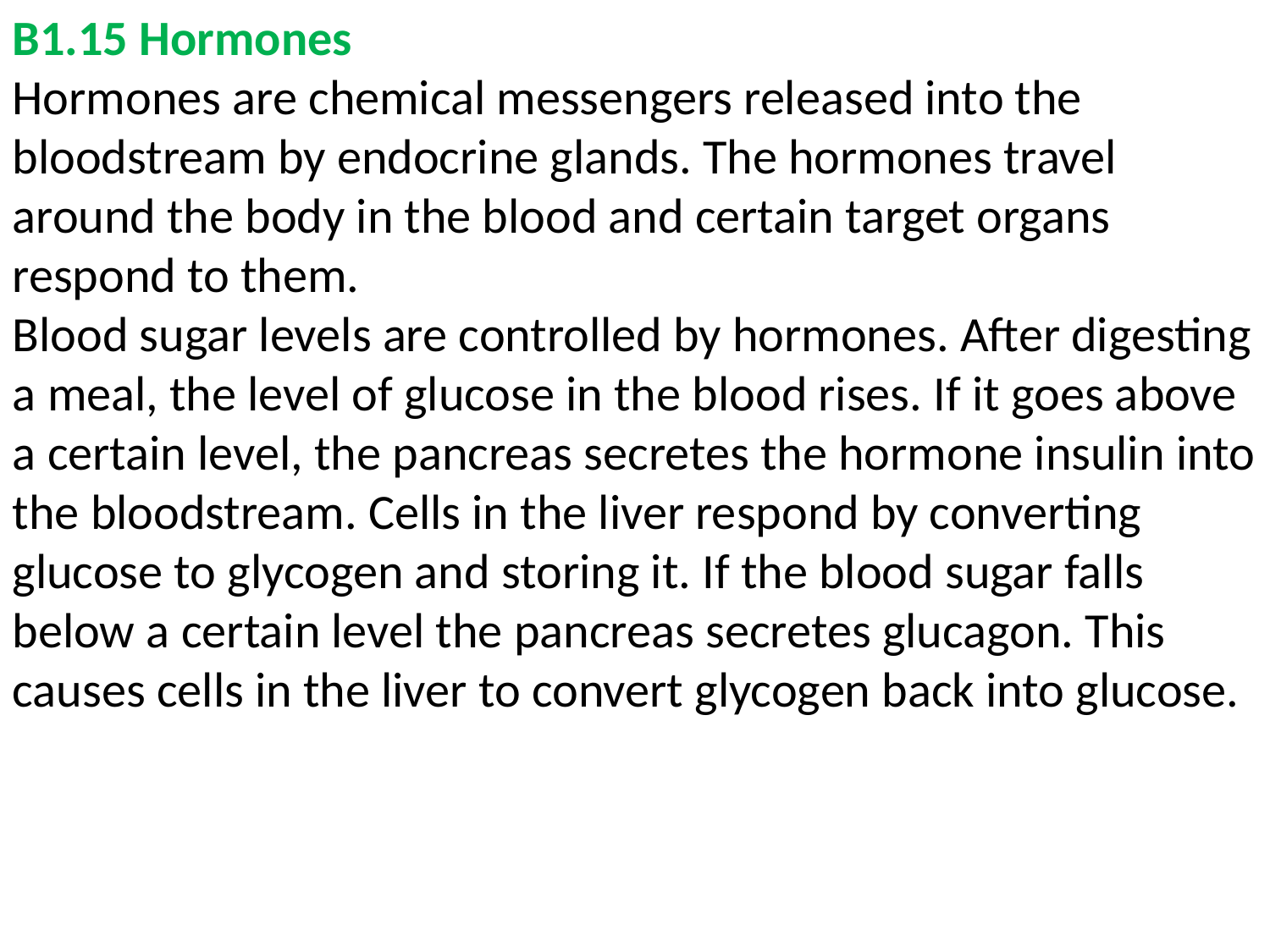

B1.15 Hormones
Hormones are chemical messengers released into the bloodstream by endocrine glands. The hormones travel around the body in the blood and certain target organs respond to them.
Blood sugar levels are controlled by hormones. After digesting a meal, the level of glucose in the blood rises. If it goes above a certain level, the pancreas secretes the hormone insulin into the bloodstream. Cells in the liver respond by converting glucose to glycogen and storing it. If the blood sugar falls below a certain level the pancreas secretes glucagon. This causes cells in the liver to convert glycogen back into glucose.